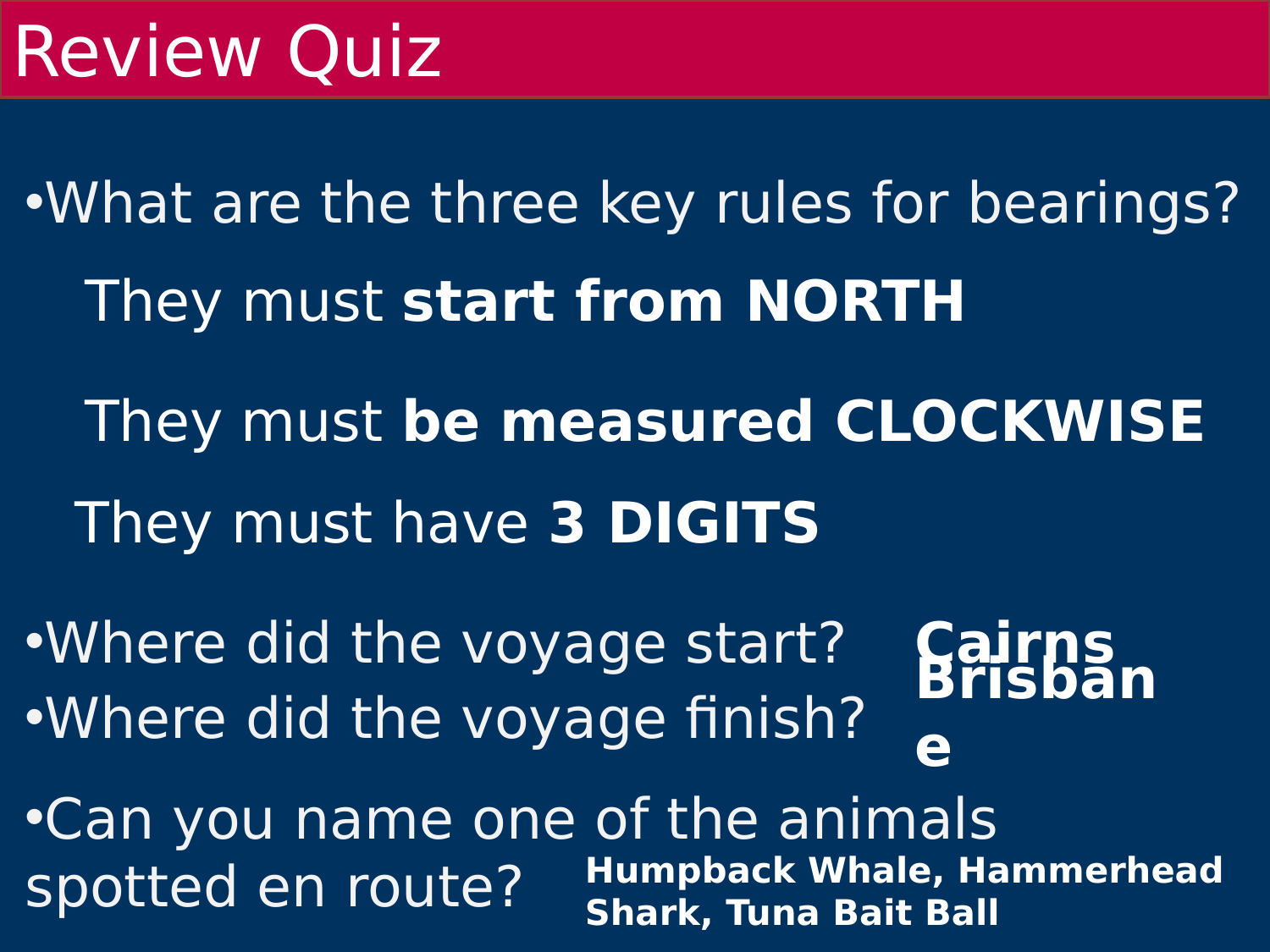

Review Quiz
What are the three key rules for bearings?
They must start from NORTH
They must be measured CLOCKWISE
They must have 3 DIGITS
Where did the voyage start?
Cairns
Brisbane
Where did the voyage finish?
Can you name one of the animals spotted en route?
Humpback Whale, Hammerhead Shark, Tuna Bait Ball